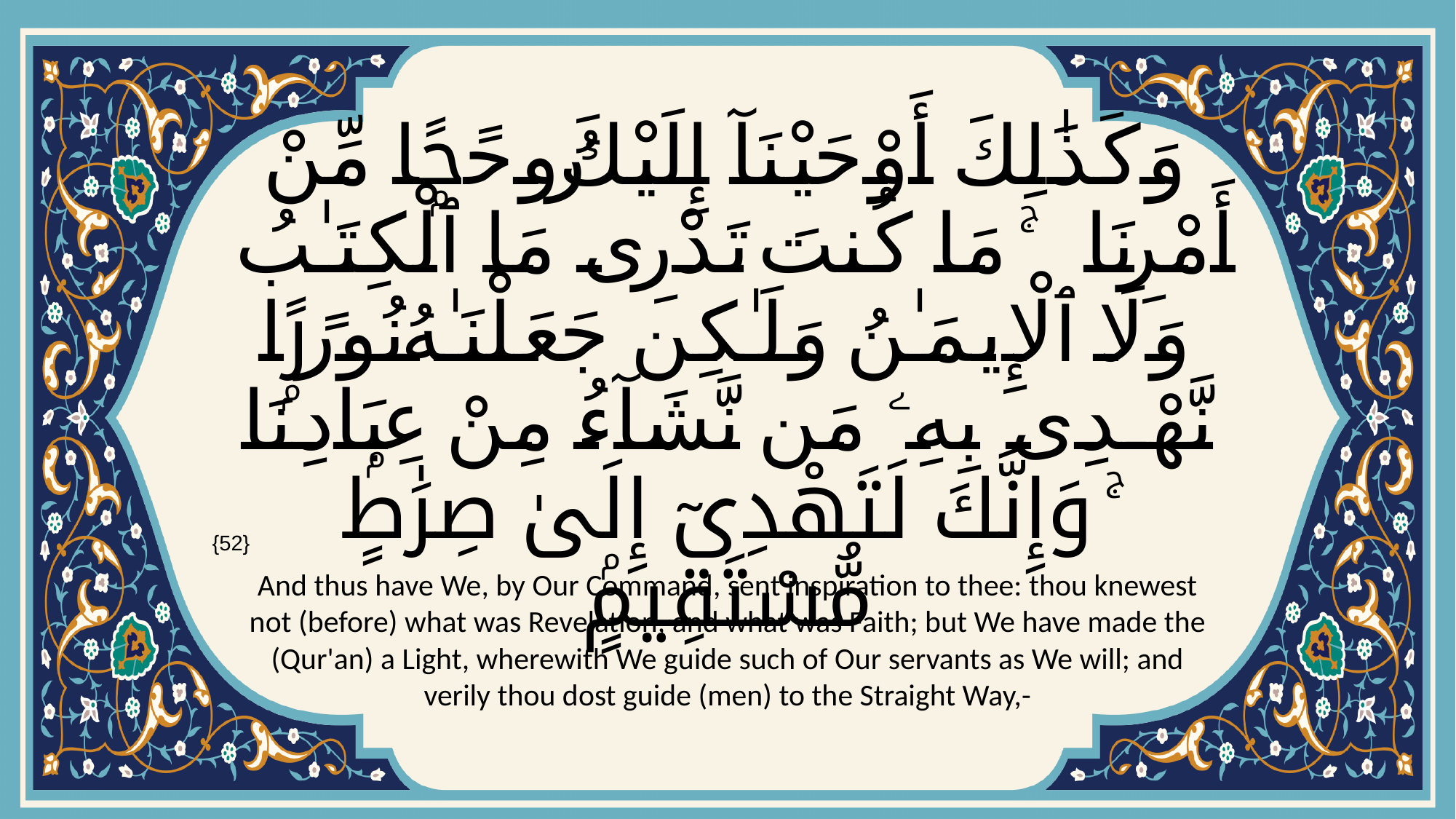

# وَكَذَٰلِكَ أَوْحَيْنَآ إِلَيْكَ رُوحًۭا مِّنْ أَمْرِنَا ۚ مَا كُنتَ تَدْرِى مَا ٱلْكِتَـٰبُ وَلَا ٱلْإِيمَـٰنُ وَلَـٰكِن جَعَلْنَـٰهُ نُورًۭا نَّهْدِى بِهِۦ مَن نَّشَآءُ مِنْ عِبَادِنَا ۚ وَإِنَّكَ لَتَهْدِىٓ إِلَىٰ صِرَٰطٍۢ مُّسْتَقِيمٍۢ
{52}
And thus have We, by Our Command, sent inspiration to thee: thou knewest not (before) what was Revelation, and what was Faith; but We have made the (Qur'an) a Light, wherewith We guide such of Our servants as We will; and verily thou dost guide (men) to the Straight Way,-